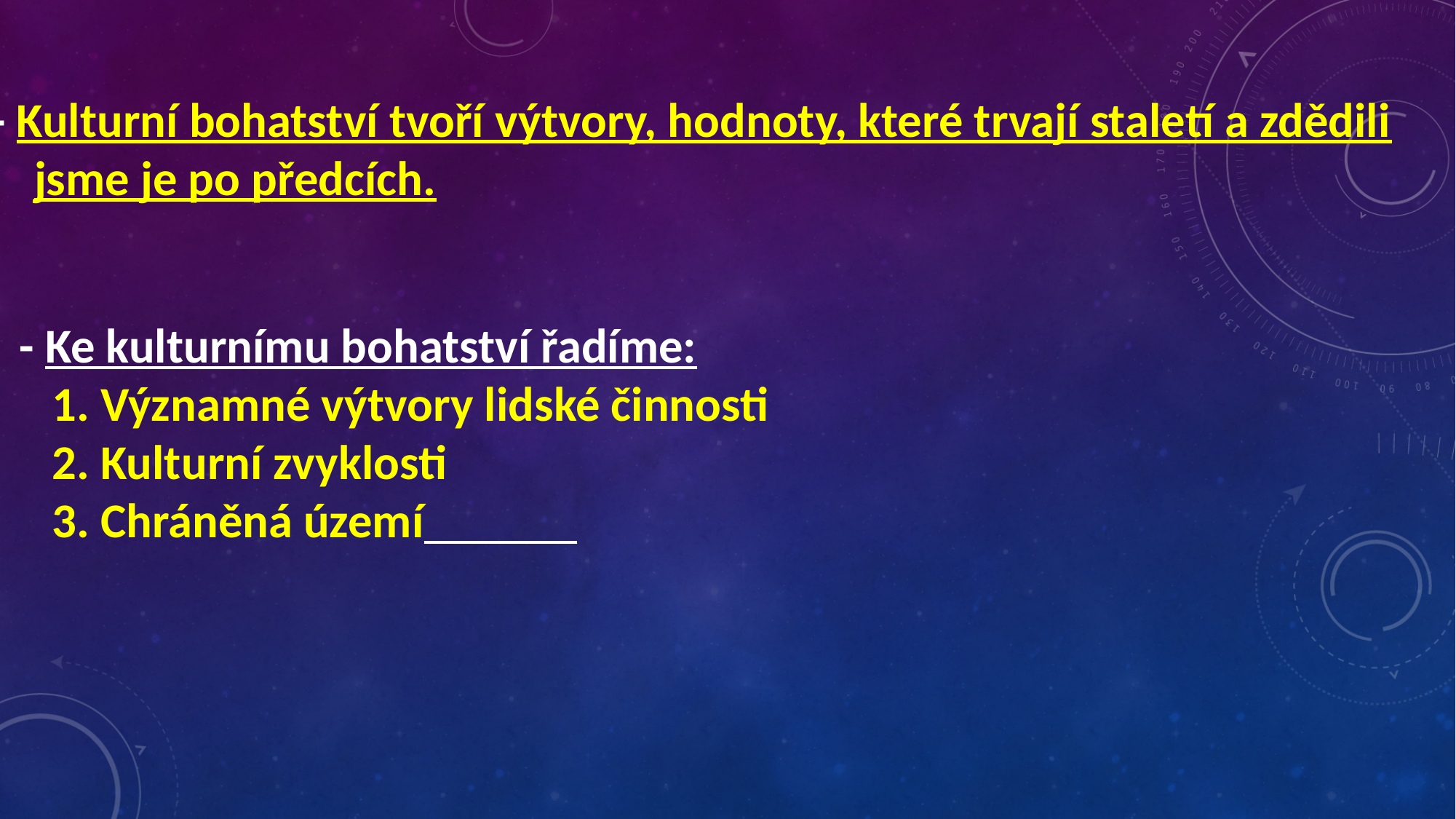

- Kulturní bohatství tvoří výtvory, hodnoty, které trvají staletí a zdědili
    jsme je po předcích.
- Ke kulturnímu bohatství řadíme:
   1. Významné výtvory lidské činnosti
   2. Kulturní zvyklosti
   3. Chráněná území